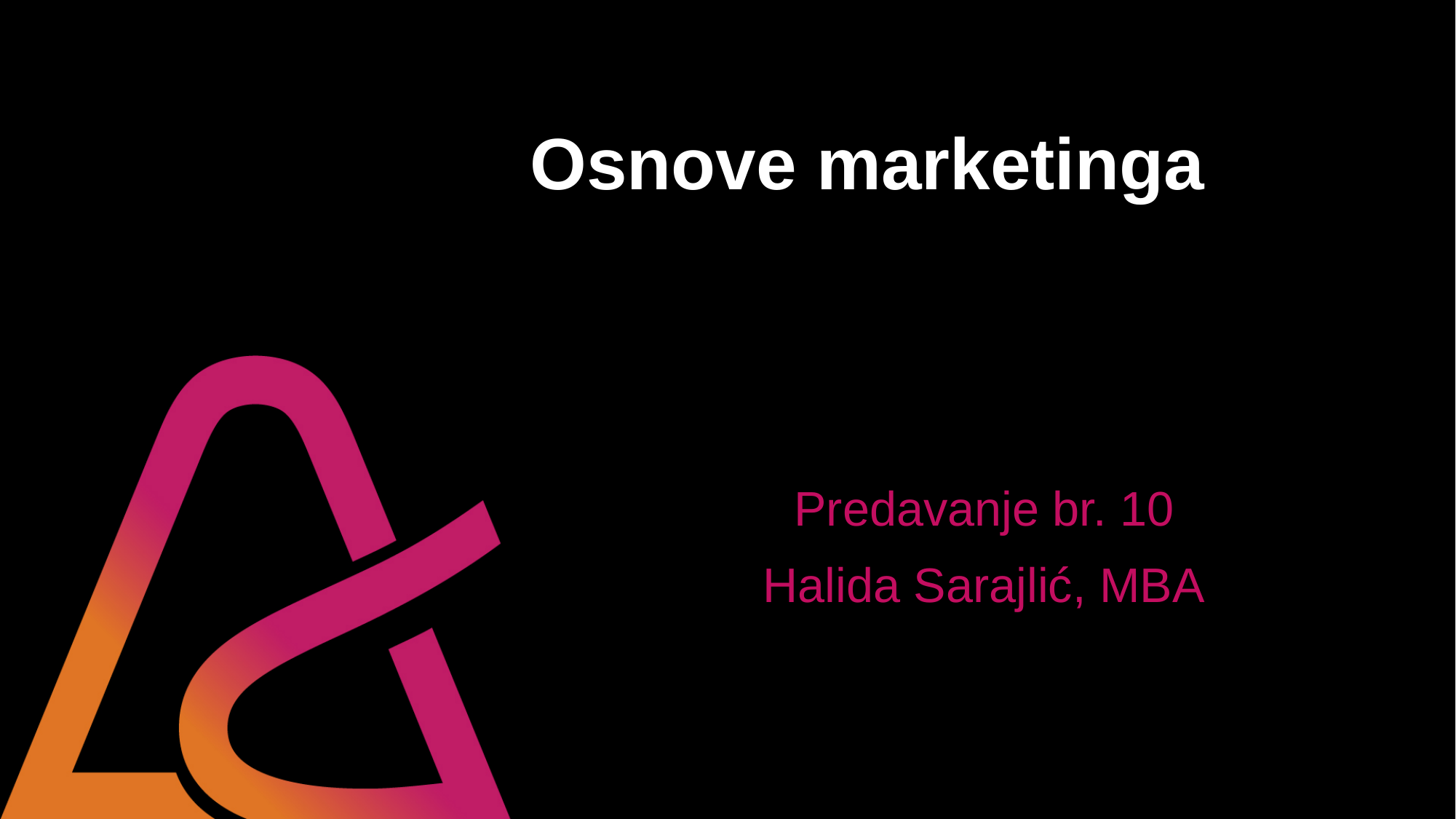

# Osnove marketinga
Predavanje br. 10
Halida Sarajlić, MBA
1